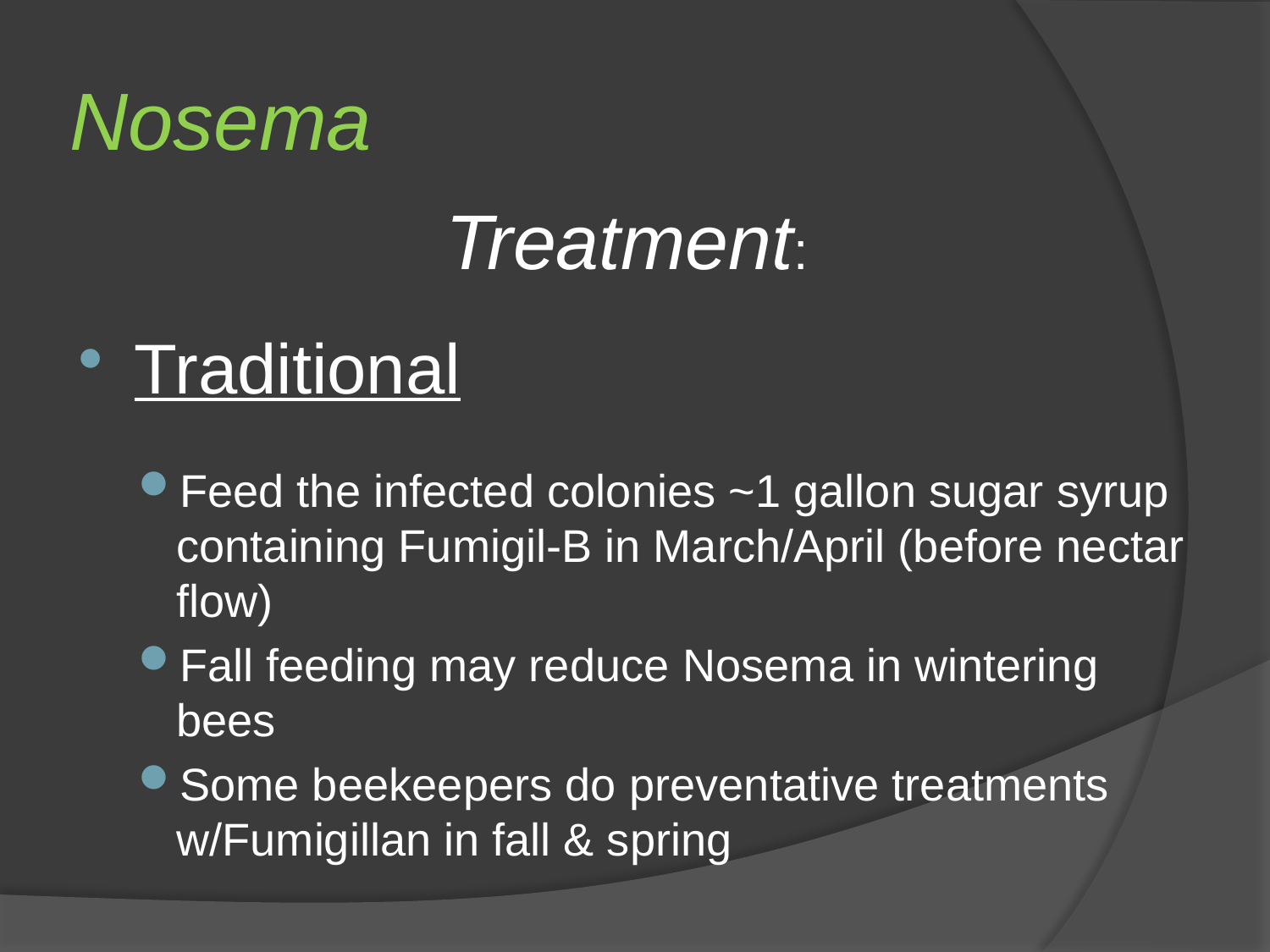

# Nosema
Treatment:

Traditional

Feed the infected colonies ~1 gallon sugar syrup containing Fumigil-B in March/April (before nectar flow)
Fall feeding may reduce Nosema in wintering bees
Some beekeepers do preventative treatments w/Fumigillan in fall & spring